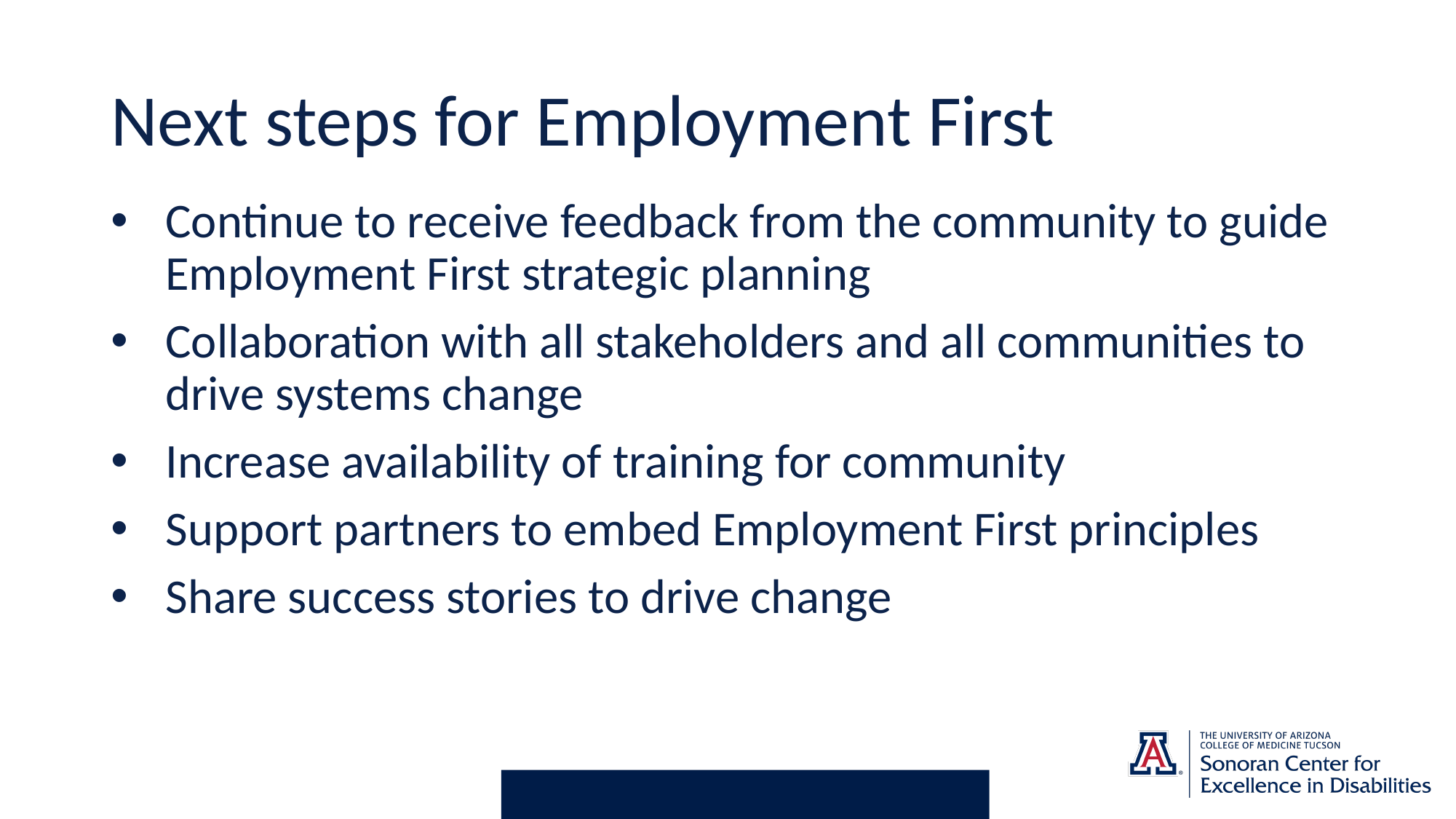

# Next steps for Employment First
Continue to receive feedback from the community to guide Employment First strategic planning
Collaboration with all stakeholders and all communities to drive systems change
Increase availability of training for community
Support partners to embed Employment First principles
Share success stories to drive change